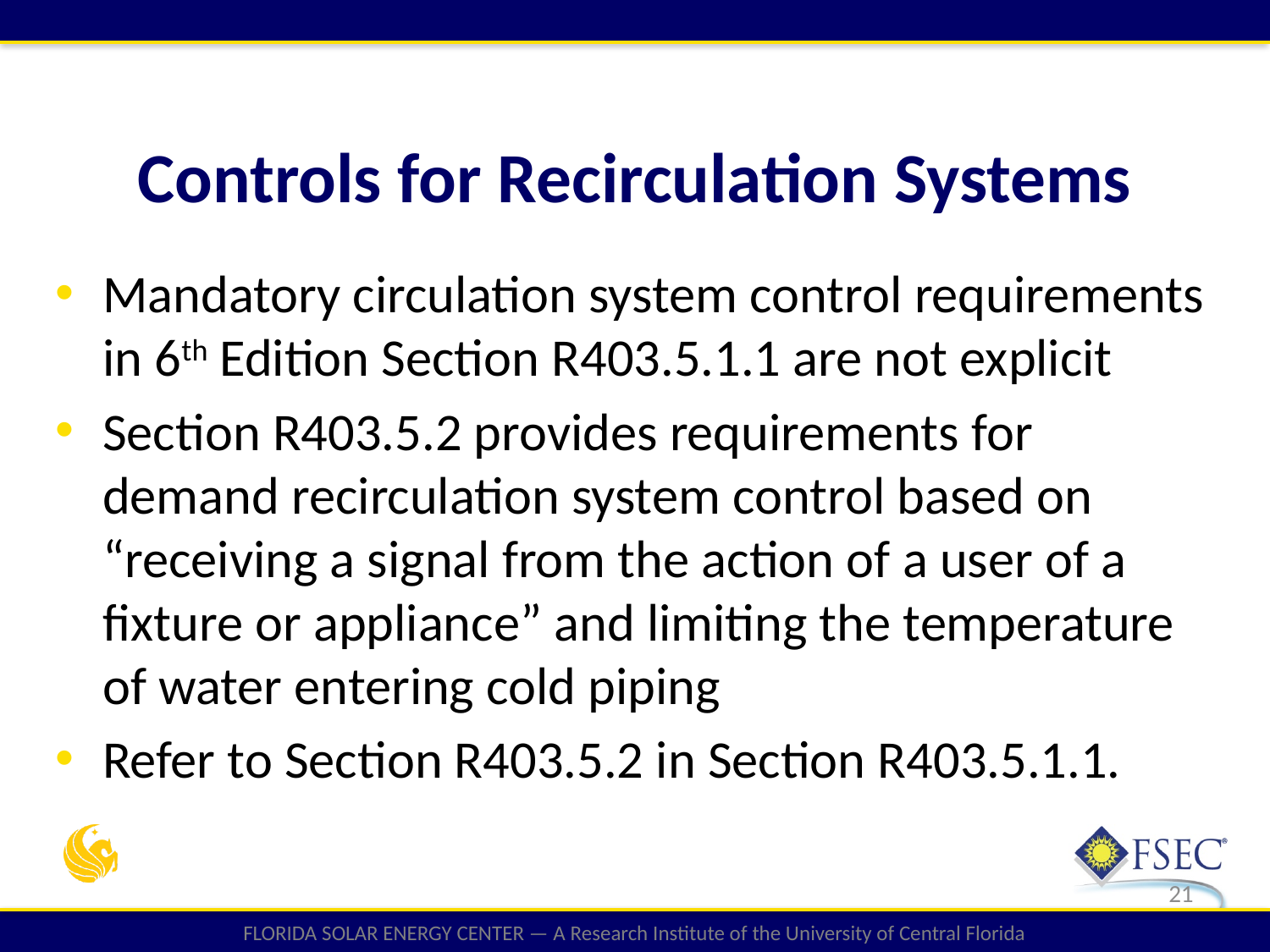

Controls for Recirculation Systems
Mandatory circulation system control requirements in 6th Edition Section R403.5.1.1 are not explicit
Section R403.5.2 provides requirements for demand recirculation system control based on “receiving a signal from the action of a user of a fixture or appliance” and limiting the temperature of water entering cold piping
Refer to Section R403.5.2 in Section R403.5.1.1.
21